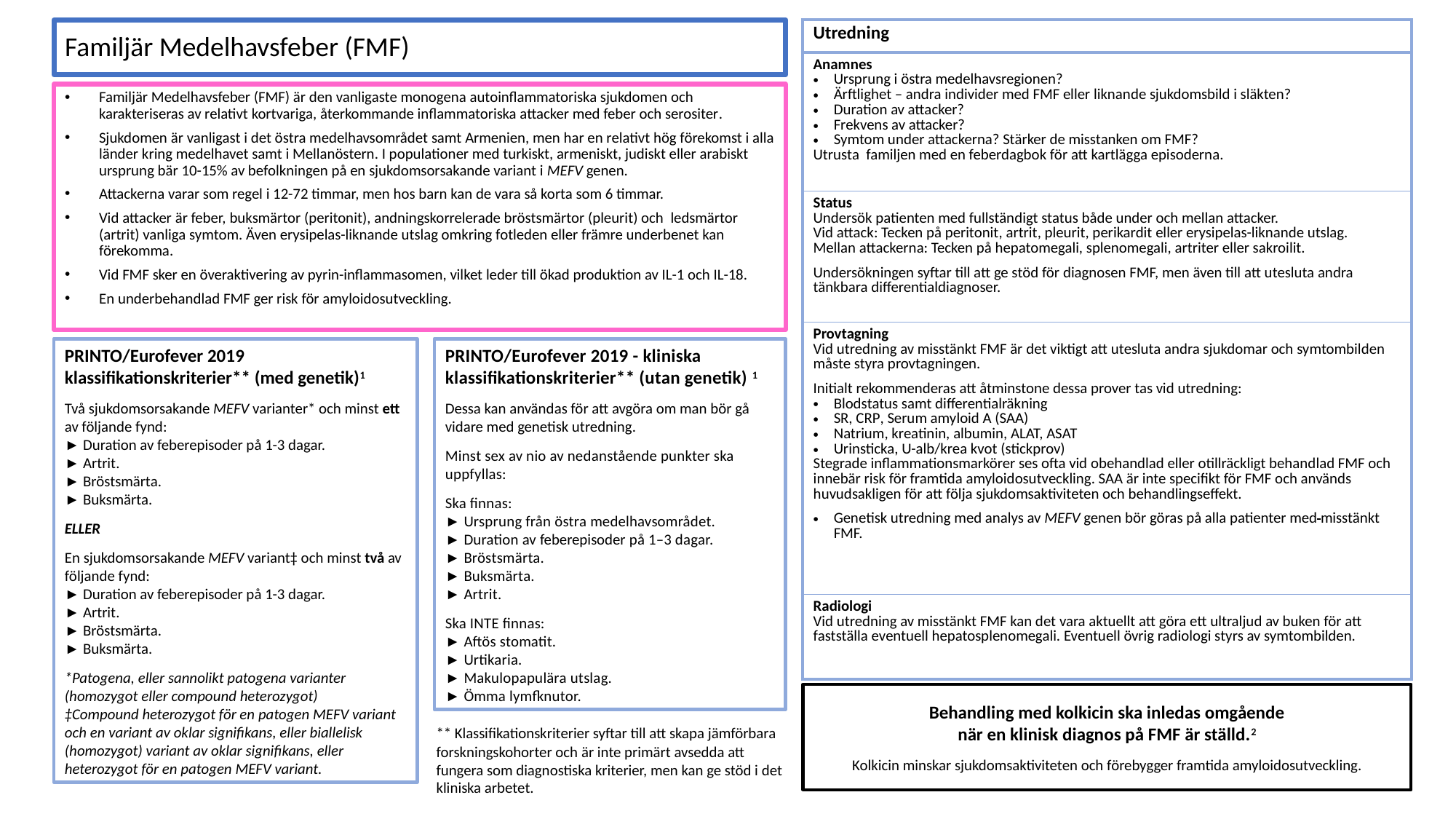

# Familjär Medelhavsfeber (FMF)
| Utredning |
| --- |
| Anamnes Ursprung i östra medelhavsregionen? Ärftlighet – andra individer med FMF eller liknande sjukdomsbild i släkten? Duration av attacker? Frekvens av attacker? Symtom under attackerna? Stärker de misstanken om FMF? Utrusta familjen med en feberdagbok för att kartlägga episoderna. |
| Status Undersök patienten med fullständigt status både under och mellan attacker. Vid attack: Tecken på peritonit, artrit, pleurit, perikardit eller erysipelas-liknande utslag. Mellan attackerna: Tecken på hepatomegali, splenomegali, artriter eller sakroilit. Undersökningen syftar till att ge stöd för diagnosen FMF, men även till att utesluta andra tänkbara differentialdiagnoser. |
| Provtagning Vid utredning av misstänkt FMF är det viktigt att utesluta andra sjukdomar och symtombilden måste styra provtagningen. Initialt rekommenderas att åtminstone dessa prover tas vid utredning: Blodstatus samt differentialräkning SR, CRP, Serum amyloid A (SAA) Natrium, kreatinin, albumin, ALAT, ASAT Urinsticka, U-alb/krea kvot (stickprov) Stegrade inflammationsmarkörer ses ofta vid obehandlad eller otillräckligt behandlad FMF och innebär risk för framtida amyloidosutveckling. SAA är inte specifikt för FMF och används huvudsakligen för att följa sjukdomsaktiviteten och behandlingseffekt. Genetisk utredning med analys av MEFV genen bör göras på alla patienter med misstänkt FMF. |
| Radiologi Vid utredning av misstänkt FMF kan det vara aktuellt att göra ett ultraljud av buken för att fastställa eventuell hepatosplenomegali. Eventuell övrig radiologi styrs av symtombilden. |
Familjär Medelhavsfeber (FMF) är den vanligaste monogena autoinflammatoriska sjukdomen och  karakteriseras av relativt kortvariga, återkommande inflammatoriska attacker med feber och serositer.
Sjukdomen är vanligast i det östra medelhavsområdet samt Armenien, men har en relativt hög förekomst i alla länder kring medelhavet samt i Mellanöstern. I populationer med turkiskt, armeniskt, judiskt eller arabiskt ursprung bär 10-15% av befolkningen på en sjukdomsorsakande variant i MEFV genen.
Attackerna varar som regel i 12-72 timmar, men hos barn kan de vara så korta som 6 timmar.
Vid attacker är feber, buksmärtor (peritonit), andningskorrelerade bröstsmärtor (pleurit) och  ledsmärtor (artrit) vanliga symtom. Även erysipelas-liknande utslag omkring fotleden eller främre underbenet kan förekomma.
Vid FMF sker en överaktivering av pyrin-inflammasomen, vilket leder till ökad produktion av IL-1 och IL-18.
En underbehandlad FMF ger risk för amyloidosutveckling.
PRINTO/Eurofever 2019 klassifikationskriterier** (med genetik)1

Två sjukdomsorsakande MEFV varianter* och minst ett av följande fynd:
► Duration av feberepisoder på 1-3 dagar.
► Artrit.
► Bröstsmärta.
► Buksmärta.

ELLER

En sjukdomsorsakande MEFV variant‡ och minst två av följande fynd:
► Duration av feberepisoder på 1-3 dagar.
► Artrit.
► Bröstsmärta.
► Buksmärta.

*Patogena, eller sannolikt patogena varianter (homozygot eller compound heterozygot)
‡Compound heterozygot för en patogen MEFV variant och en variant av oklar signifikans, eller biallelisk (homozygot) variant av oklar signifikans, eller heterozygot för en patogen MEFV variant.
PRINTO/Eurofever 2019 - kliniska klassifikationskriterier** (utan genetik) 1

Dessa kan användas för att avgöra om man bör gå vidare med genetisk utredning.

Minst sex av nio av nedanstående punkter ska uppfyllas:

Ska finnas:
► Ursprung från östra medelhavsområdet.
► Duration av feberepisoder på 1–3 dagar.
► Bröstsmärta.
► Buksmärta.
► Artrit.

Ska INTE finnas:
► Aftös stomatit.
► Urtikaria.
► Makulopapulära utslag.
► Ömma lymfknutor.

Behandling med kolkicin ska inledas omgående
när en klinisk diagnos på FMF är ställd.2

Kolkicin minskar sjukdomsaktiviteten och förebygger framtida amyloidosutveckling.

** Klassifikationskriterier syftar till att skapa jämförbara forskningskohorter och är inte primärt avsedda att
fungera som diagnostiska kriterier, men kan ge stöd i det kliniska arbetet.